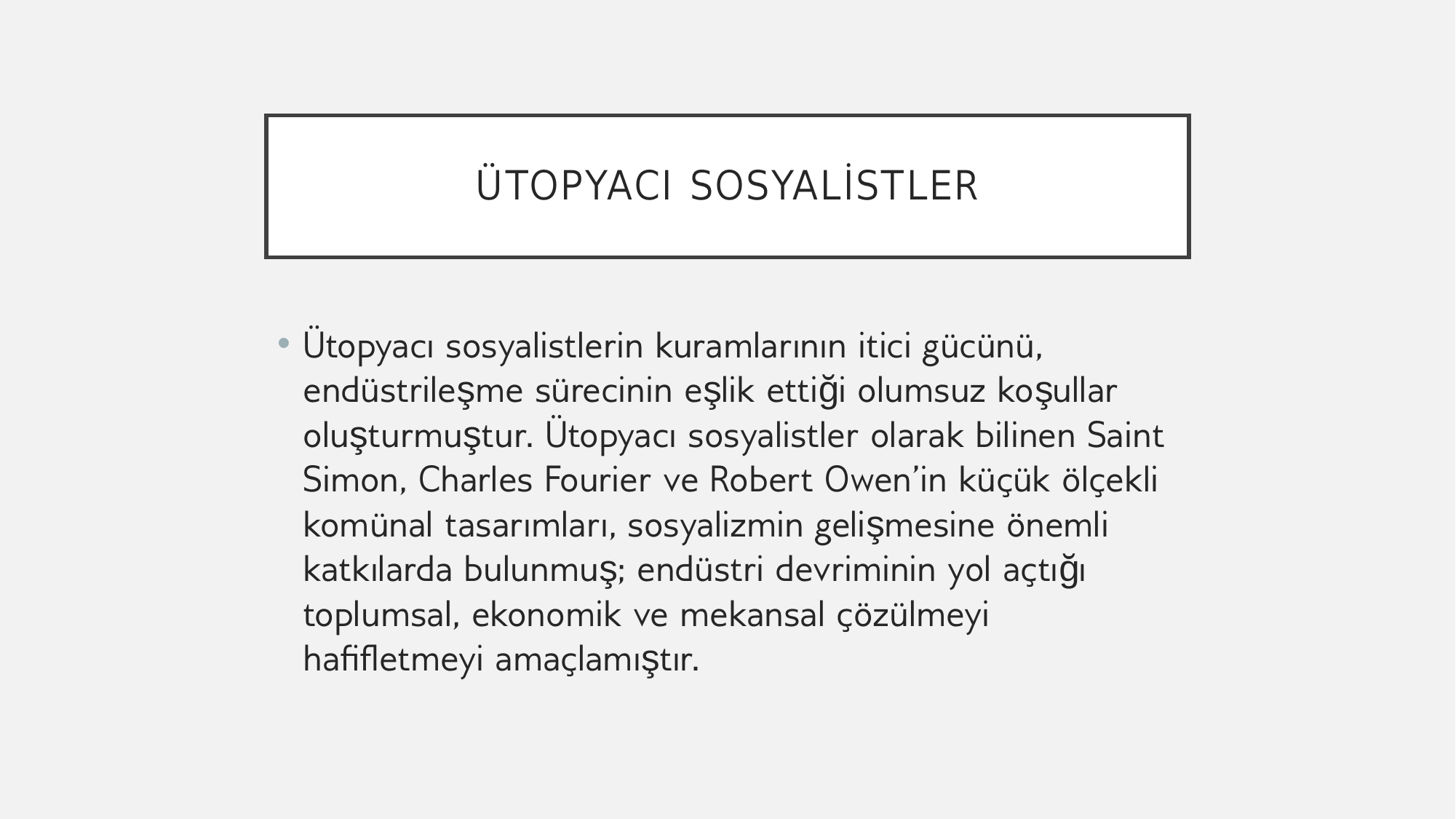

# Ütopyacı sosyalistler
Ütopyacı sosyalistlerin kuramlarının itici gücünü, endüstrileşme sürecinin eşlik ettiği olumsuz koşullar oluşturmuştur. Ütopyacı sosyalistler olarak bilinen Saint Simon, Charles Fourier ve Robert Owen’in küçük ölçekli komünal tasarımları, sosyalizmin gelişmesine önemli katkılarda bulunmuş; endüstri devriminin yol açtığı toplumsal, ekonomik ve mekansal çözülmeyi hafifletmeyi amaçlamıştır.